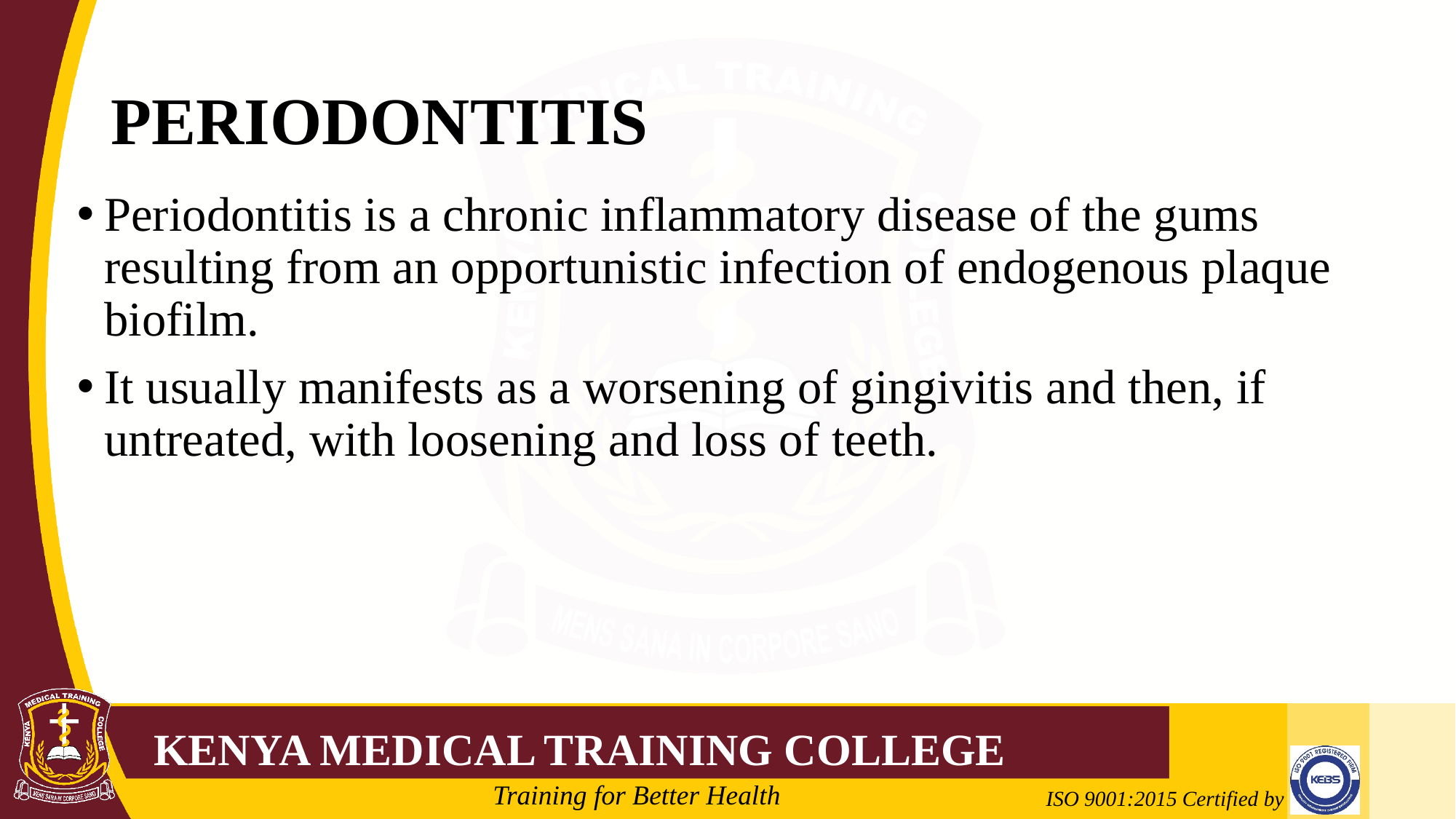

# PERIODONTITIS
Periodontitis is a chronic inflammatory disease of the gums resulting from an opportunistic infection of endogenous plaque biofilm.
It usually manifests as a worsening of gingivitis and then, if untreated, with loosening and loss of teeth.